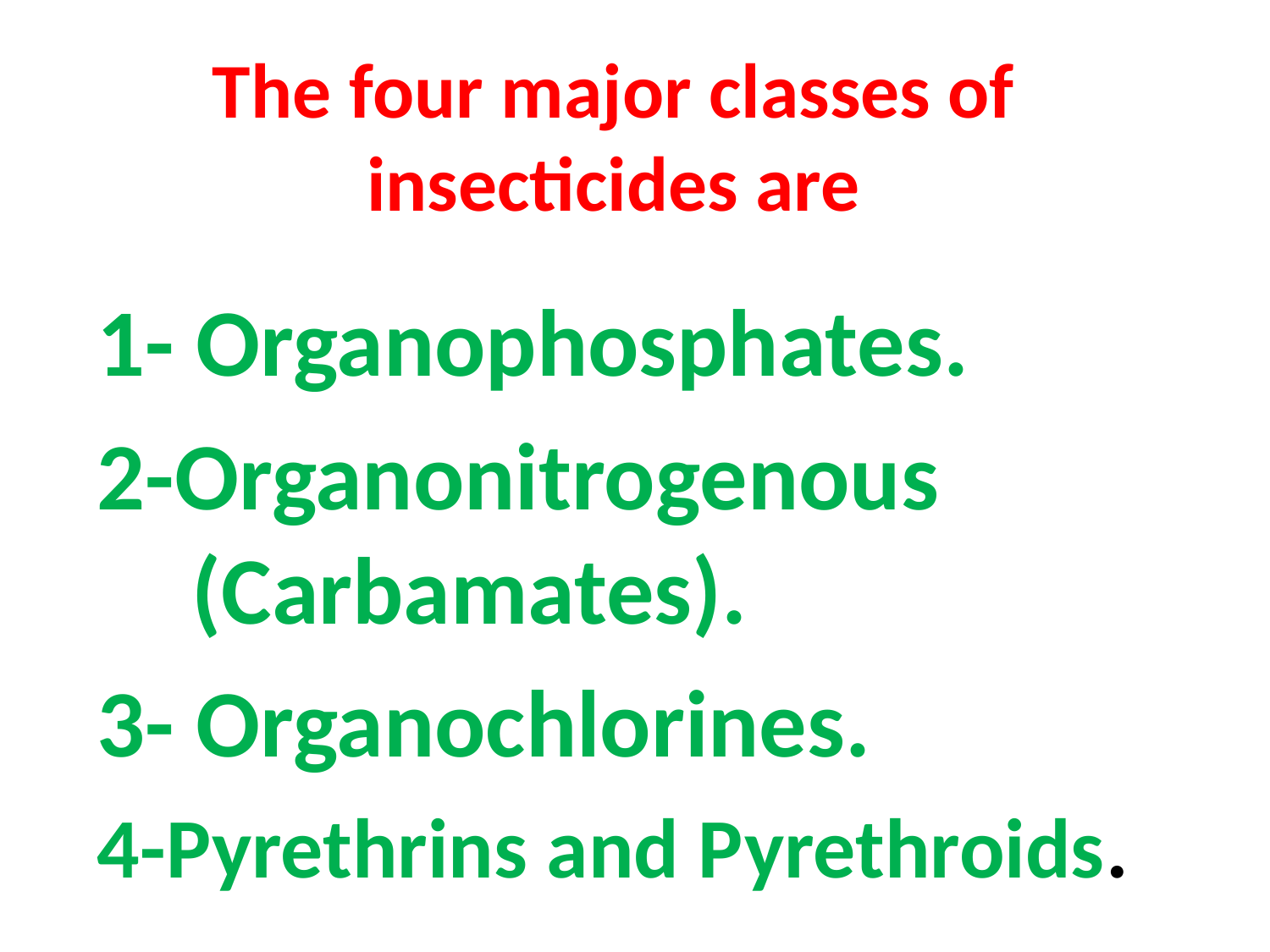

# The four major classes of insecticides are
1- Organophosphates.
2-Organonitrogenous (Carbamates).
3- Organochlorines.
4-Pyrethrins and Pyrethroids.